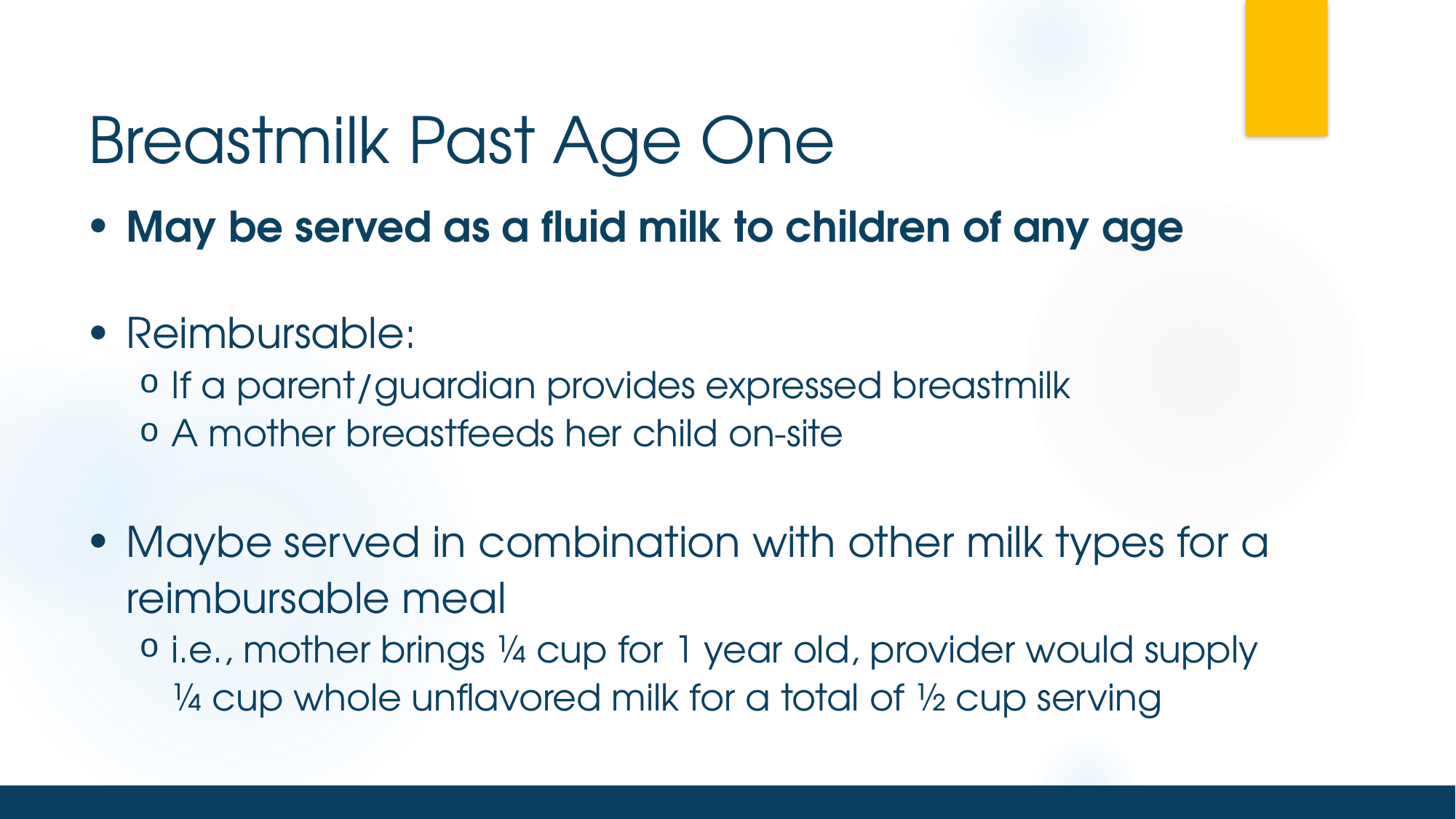

# Breastmilk Past Age One
May be served as a fluid milk to children of any age

Reimbursable:
If a parent/guardian provides expressed breastmilk
A mother breastfeeds her child on-site

Maybe served in combination with other milk types for a reimbursable meal
i.e., mother brings ¼ cup for 1 year old, provider would supply ¼ cup whole unflavored milk for a total of ½ cup serving